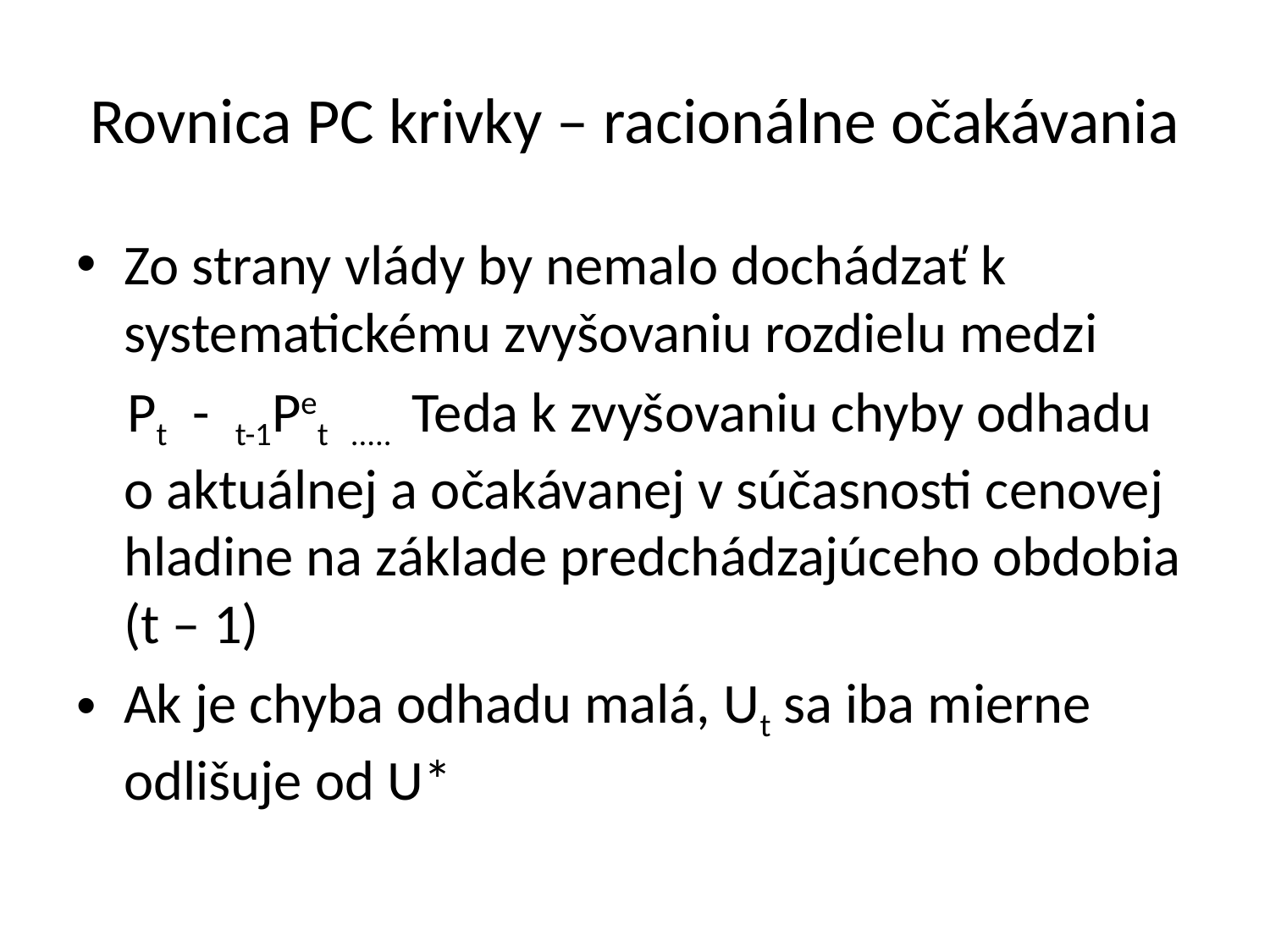

# Rovnica PC krivky – racionálne očakávania
Zo strany vlády by nemalo dochádzať k systematickému zvyšovaniu rozdielu medzi
    Pt  -  t-1Pet   .....  Teda k zvyšovaniu chyby odhadu o aktuálnej a očakávanej v súčasnosti cenovej hladine na základe predchádzajúceho obdobia (t – 1)
Ak je chyba odhadu malá, Ut sa iba mierne odlišuje od U*